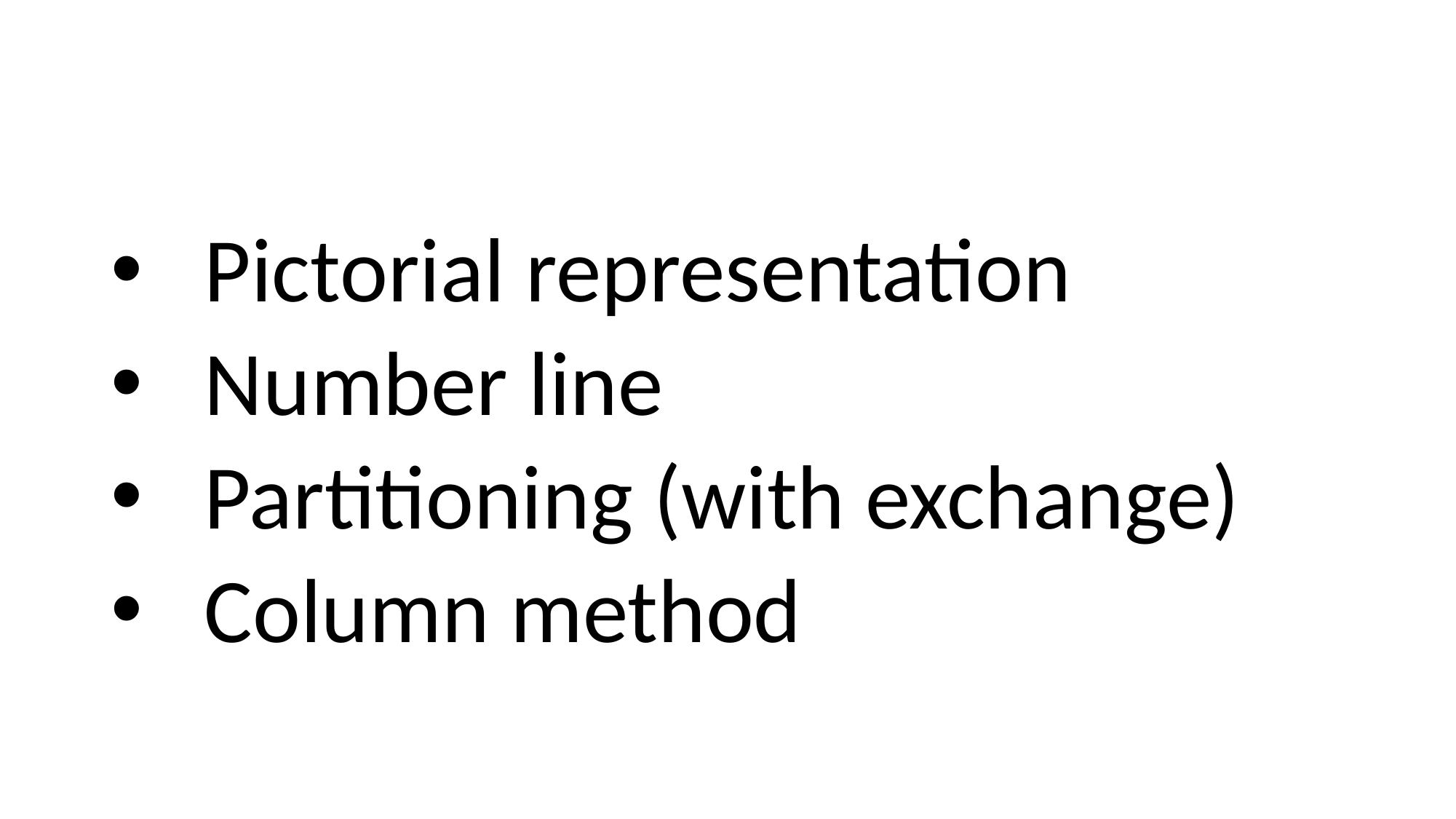

#
   Pictorial representation
   Number line
   Partitioning (with exchange)
   Column method